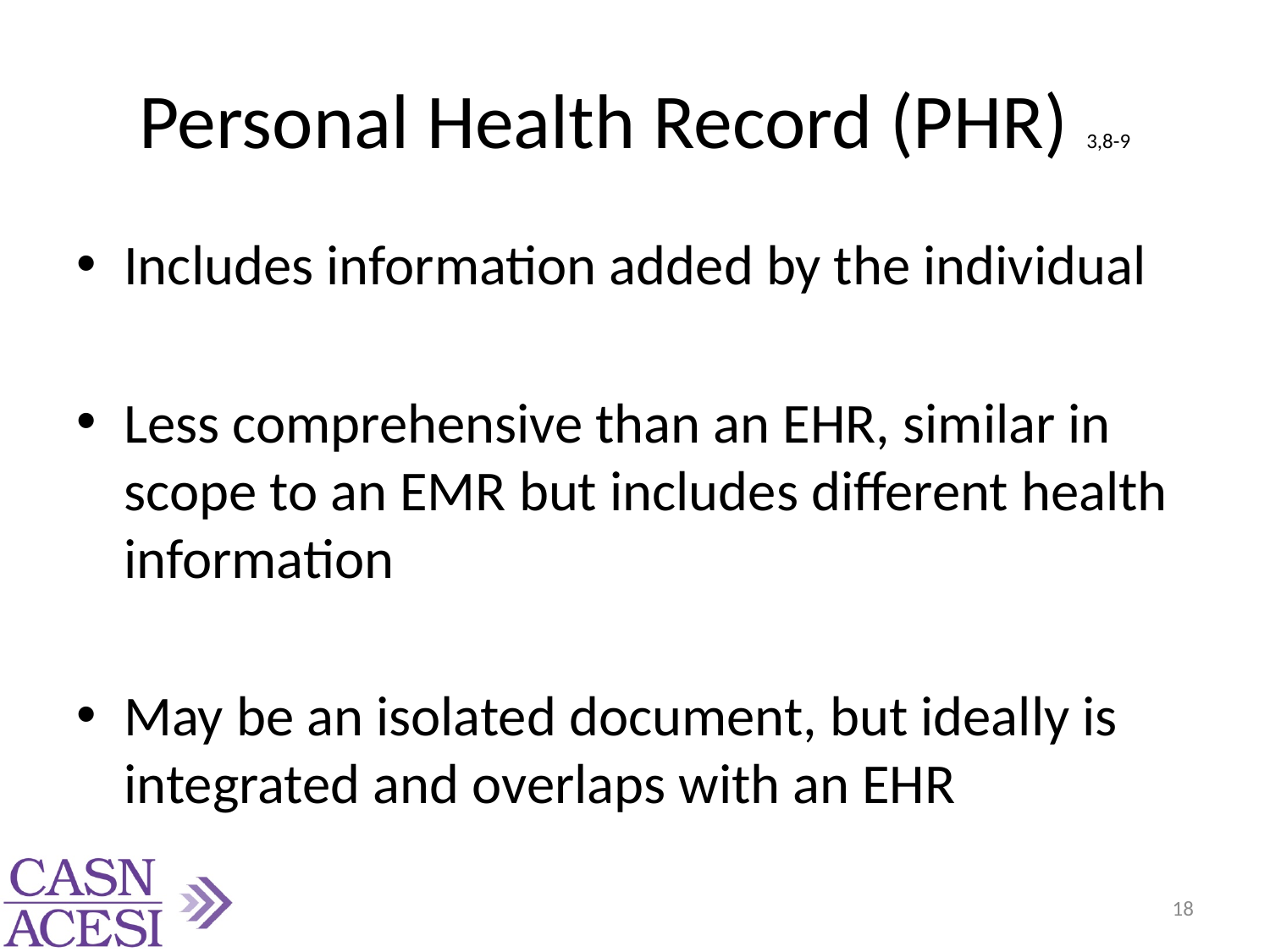

# Personal Health Record (PHR) 3,8-9
Includes information added by the individual

Less comprehensive than an EHR, similar in scope to an EMR but includes different health information

May be an isolated document, but ideally is integrated and overlaps with an EHR

18